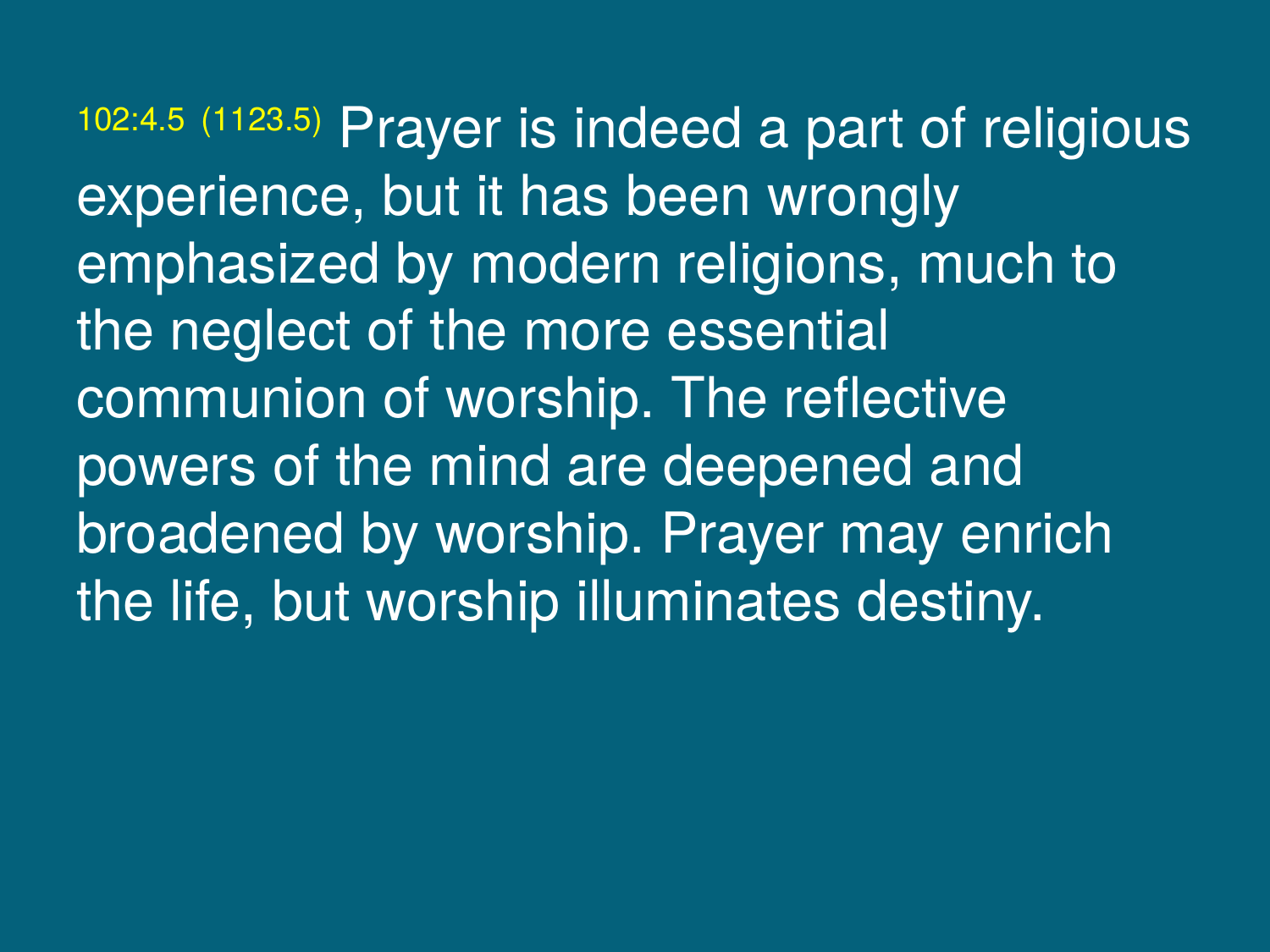

102:4.5 (1123.5) Prayer is indeed a part of religious experience, but it has been wrongly emphasized by modern religions, much to the neglect of the more essential communion of worship. The reflective powers of the mind are deepened and broadened by worship. Prayer may enrich the life, but worship illuminates destiny.